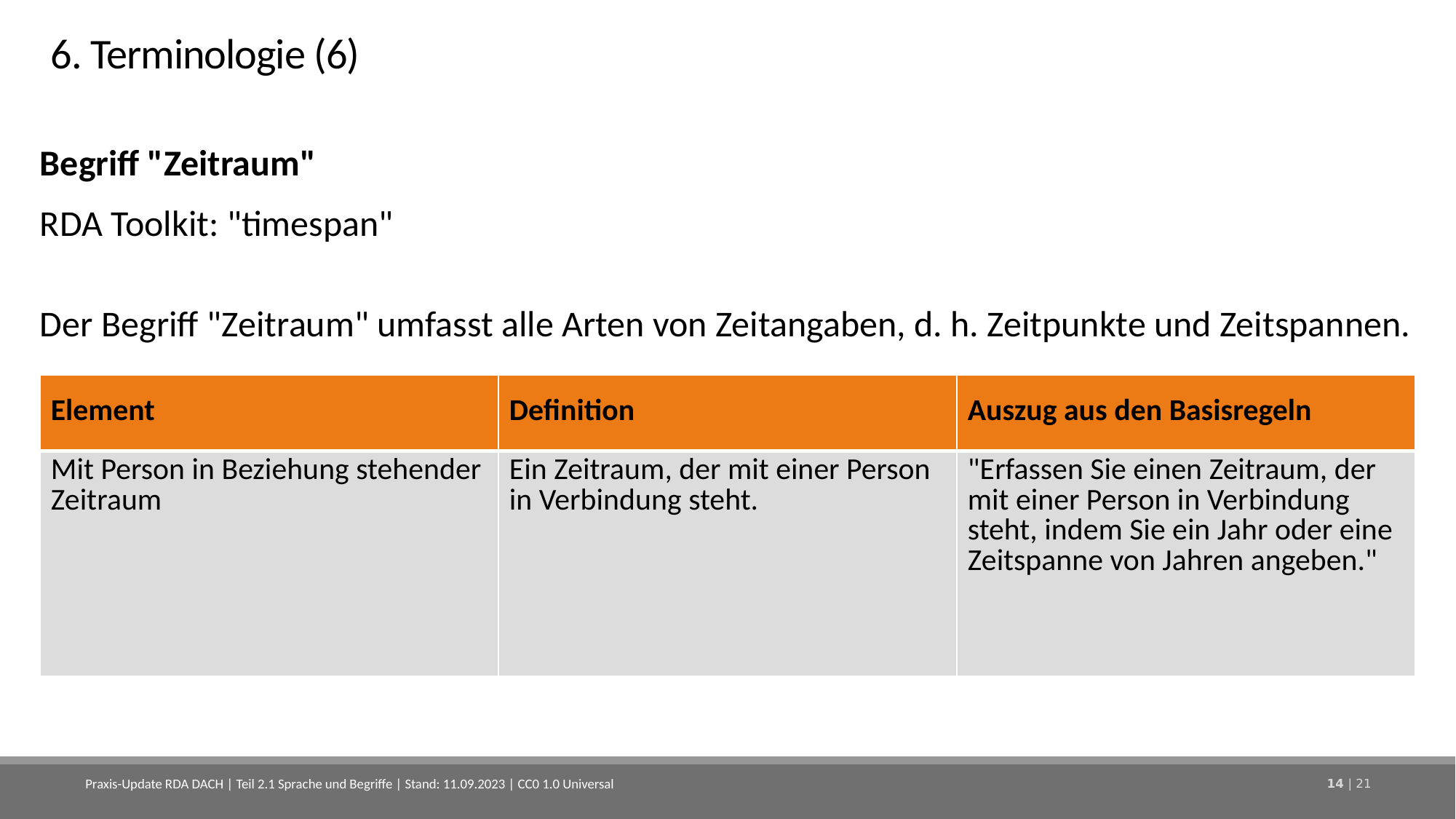

# 6. Terminologie (6)
Begriff "Zeitraum"
RDA Toolkit: "timespan"
Der Begriff "Zeitraum" umfasst alle Arten von Zeitangaben, d. h. Zeitpunkte und Zeitspannen.

| Element | Definition | Auszug aus den Basisregeln |
| --- | --- | --- |
| Mit Person in Beziehung stehender Zeitraum | Ein Zeitraum, der mit einer Person in Verbindung steht. | "Erfassen Sie einen Zeitraum, der mit einer Person in Verbindung steht, indem Sie ein Jahr oder eine Zeitspanne von Jahren angeben." |
Praxis-Update RDA DACH | Teil 2.1 Sprache und Begriffe | Stand: 11.09.2023 | CC0 1.0 Universal
14 | 21